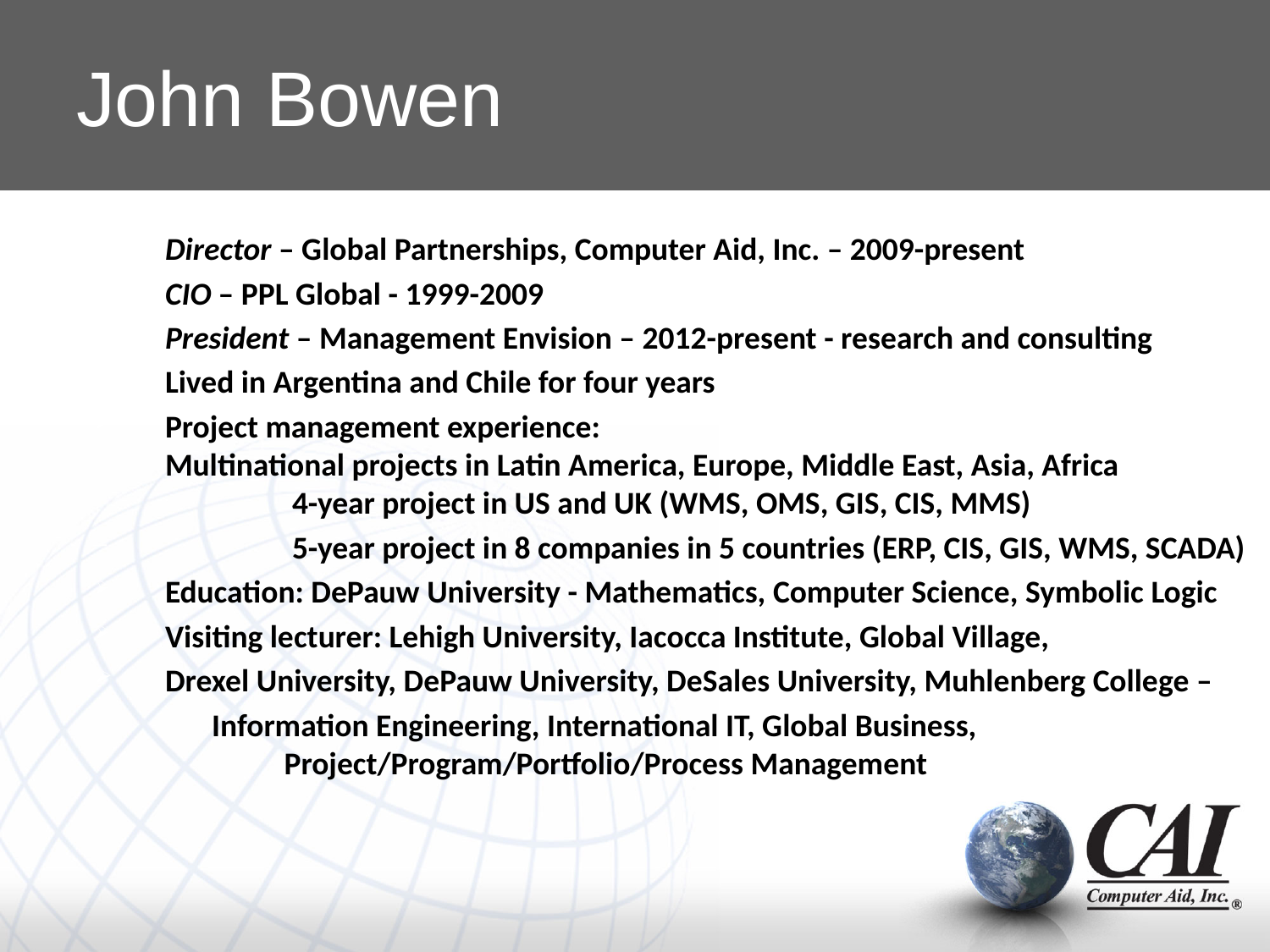

# John Bowen
Director – Global Partnerships, Computer Aid, Inc. – 2009-present
CIO – PPL Global - 1999-2009
President – Management Envision – 2012-present - research and consulting
Lived in Argentina and Chile for four years
Project management experience:
Multinational projects in Latin America, Europe, Middle East, Asia, Africa
 	4-year project in US and UK (WMS, OMS, GIS, CIS, MMS)
	5-year project in 8 companies in 5 countries (ERP, CIS, GIS, WMS, SCADA)
Education: DePauw University - Mathematics, Computer Science, Symbolic Logic
Visiting lecturer: Lehigh University, Iacocca Institute, Global Village,
Drexel University, DePauw University, DeSales University, Muhlenberg College –
Information Engineering, International IT, Global Business, Project/Program/Portfolio/Process Management